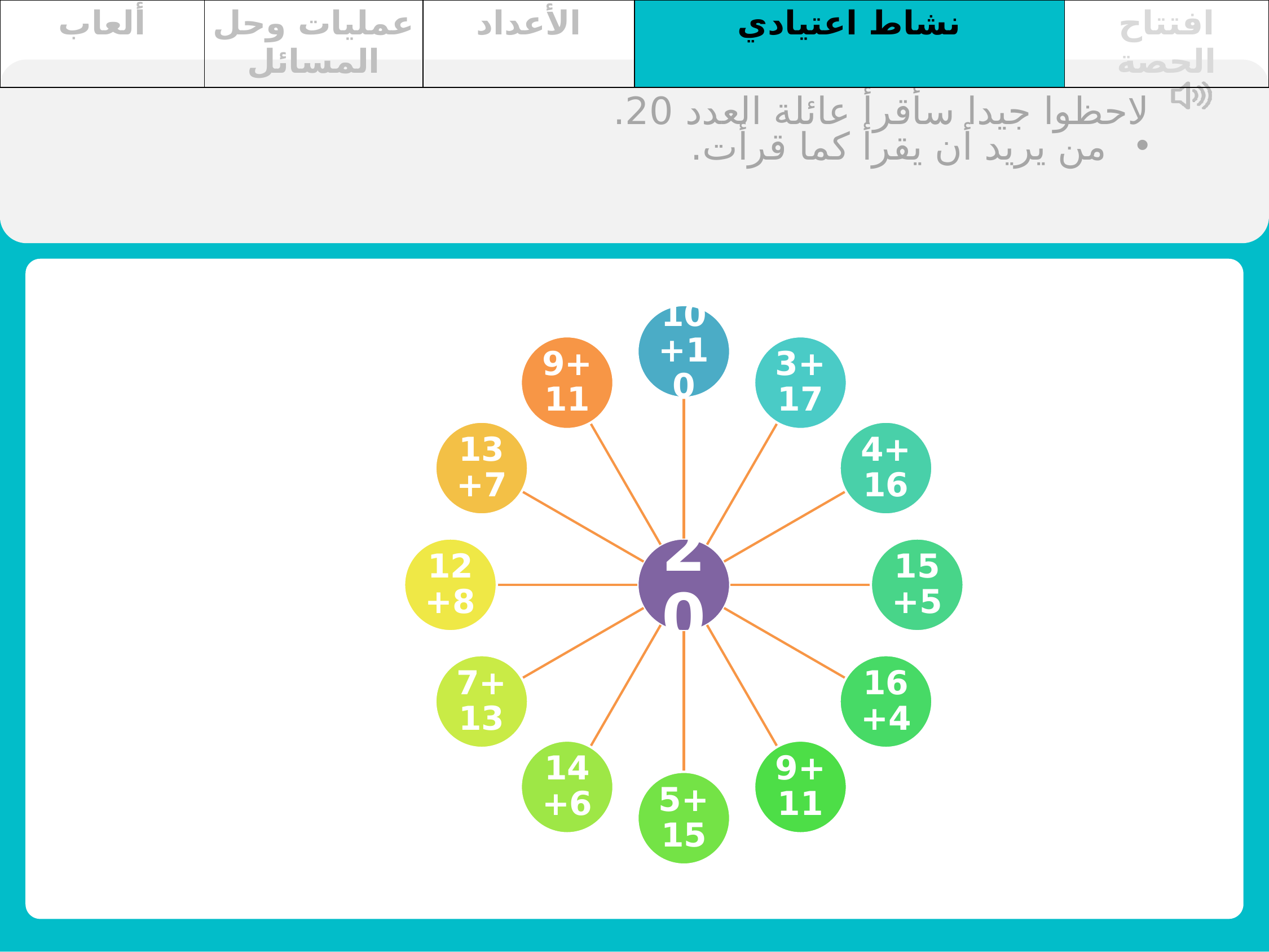

| ألعاب | عمليات وحل المسائل | الأعداد | نشاط اعتيادي | افتتاح الحصة |
| --- | --- | --- | --- | --- |

لاحظوا جيدا سأقرأ عائلة العدد 20.
من يريد أن يقرأ كما قرأت.

20

10+10

3+17

4+16

15+5

16+4

9+11

5+15

14+6

7+13

12+8

13+7

9+11